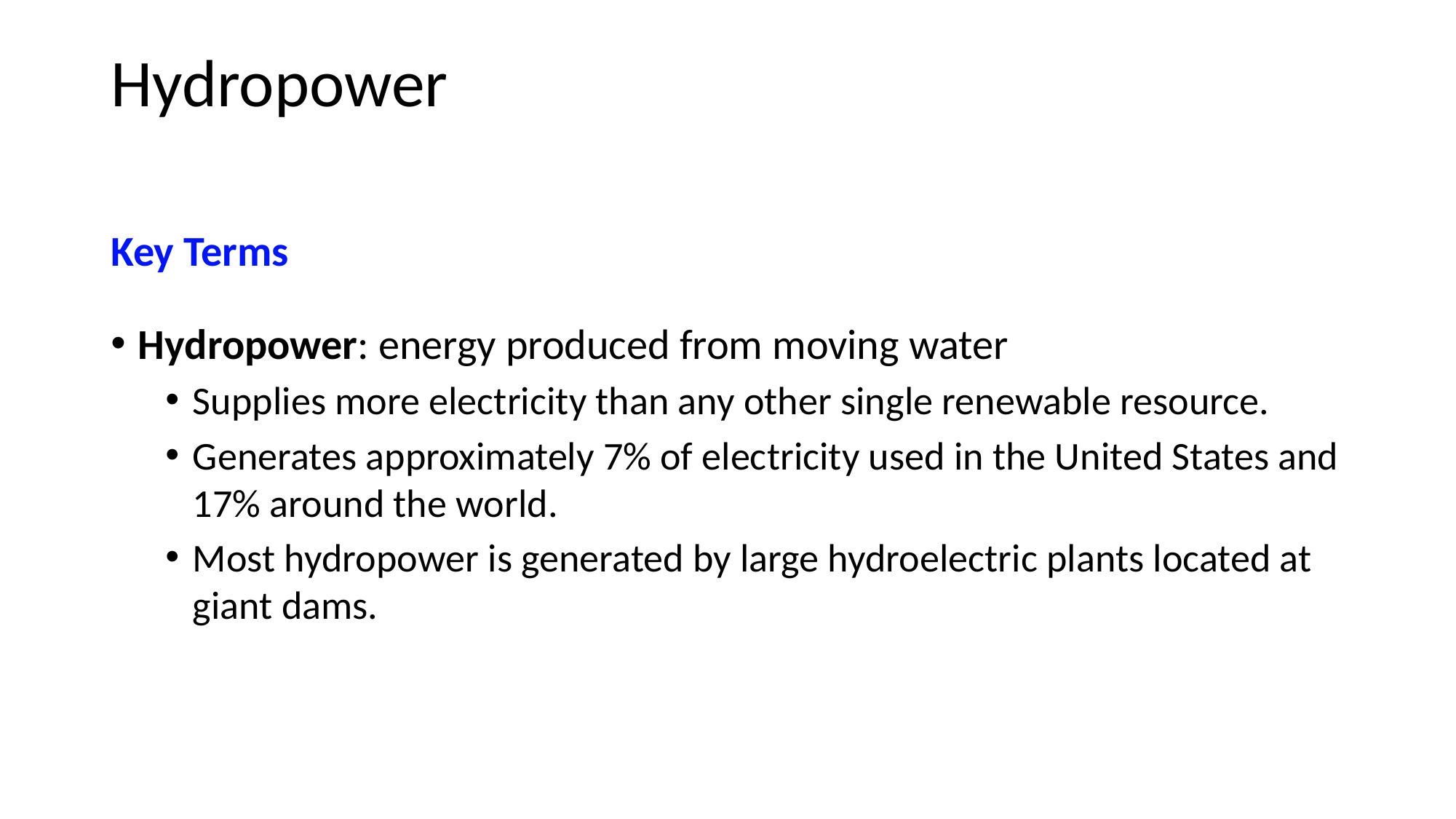

# Hydropower
Key Terms
Hydropower: energy produced from moving water
Supplies more electricity than any other single renewable resource.
Generates approximately 7% of electricity used in the United States and 17% around the world.
Most hydropower is generated by large hydroelectric plants located at giant dams.